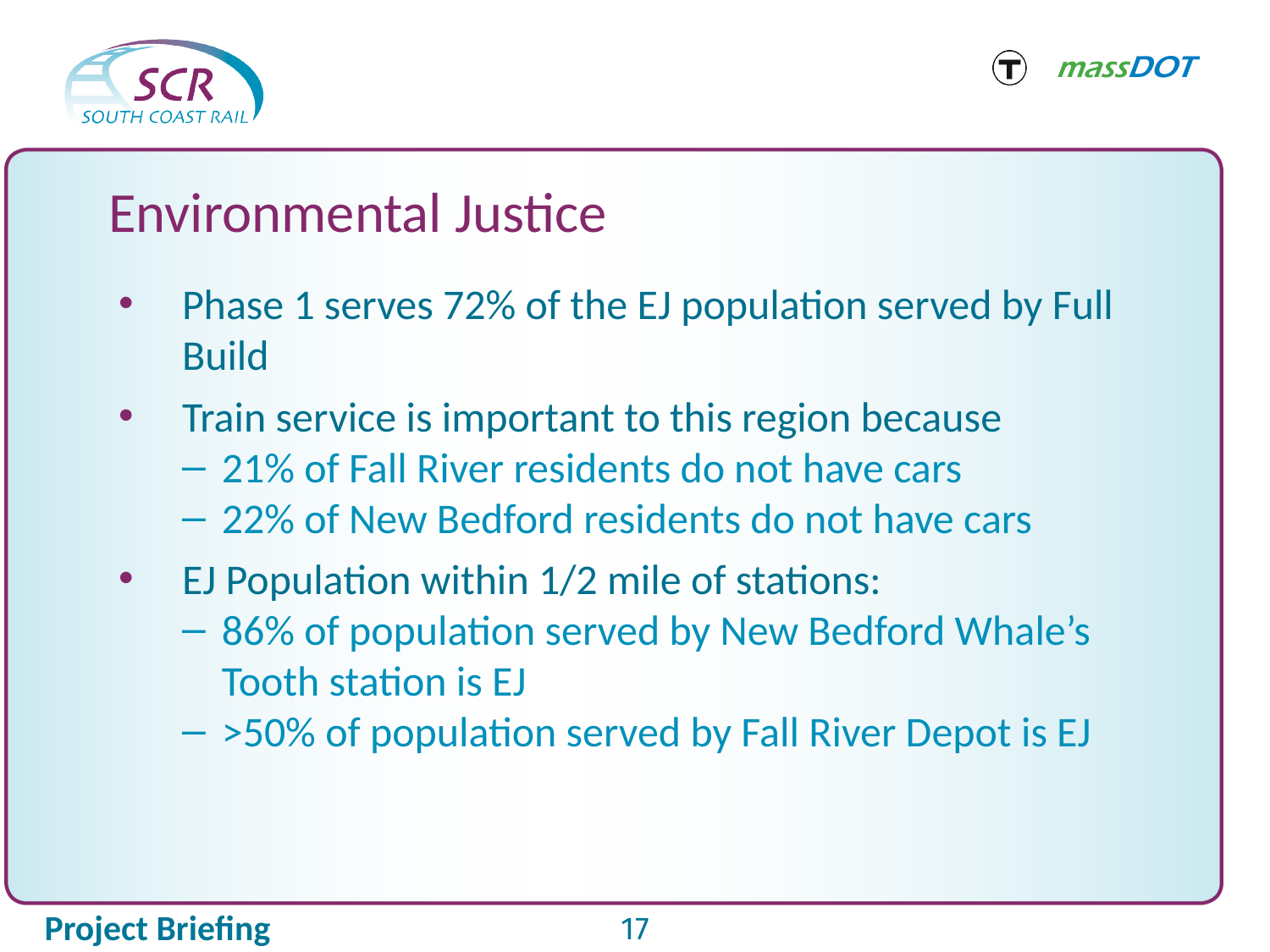

Environmental Justice
Phase 1 serves 72% of the EJ population served by Full Build
Train service is important to this region because
21% of Fall River residents do not have cars
22% of New Bedford residents do not have cars
EJ Population within 1/2 mile of stations:
86% of population served by New Bedford Whale’s Tooth station is EJ
>50% of population served by Fall River Depot is EJ